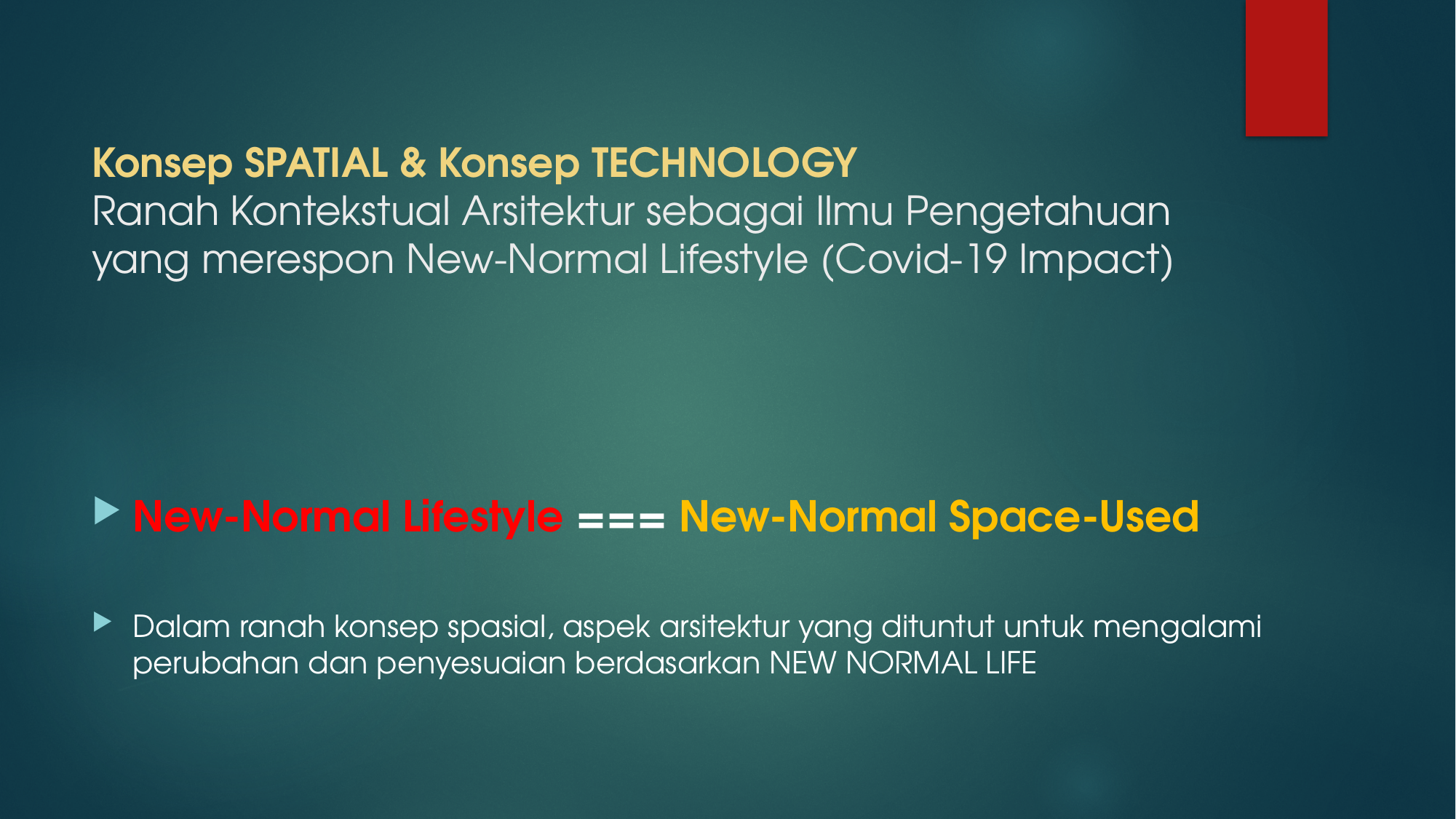

# Konsep SPATIAL & Konsep TECHNOLOGY Ranah Kontekstual Arsitektur sebagai Ilmu Pengetahuan yang merespon New-Normal Lifestyle (Covid-19 Impact)
New-Normal Lifestyle === New-Normal Space-Used

Dalam ranah konsep spasial, aspek arsitektur yang dituntut untuk mengalami perubahan dan penyesuaian berdasarkan NEW NORMAL LIFE